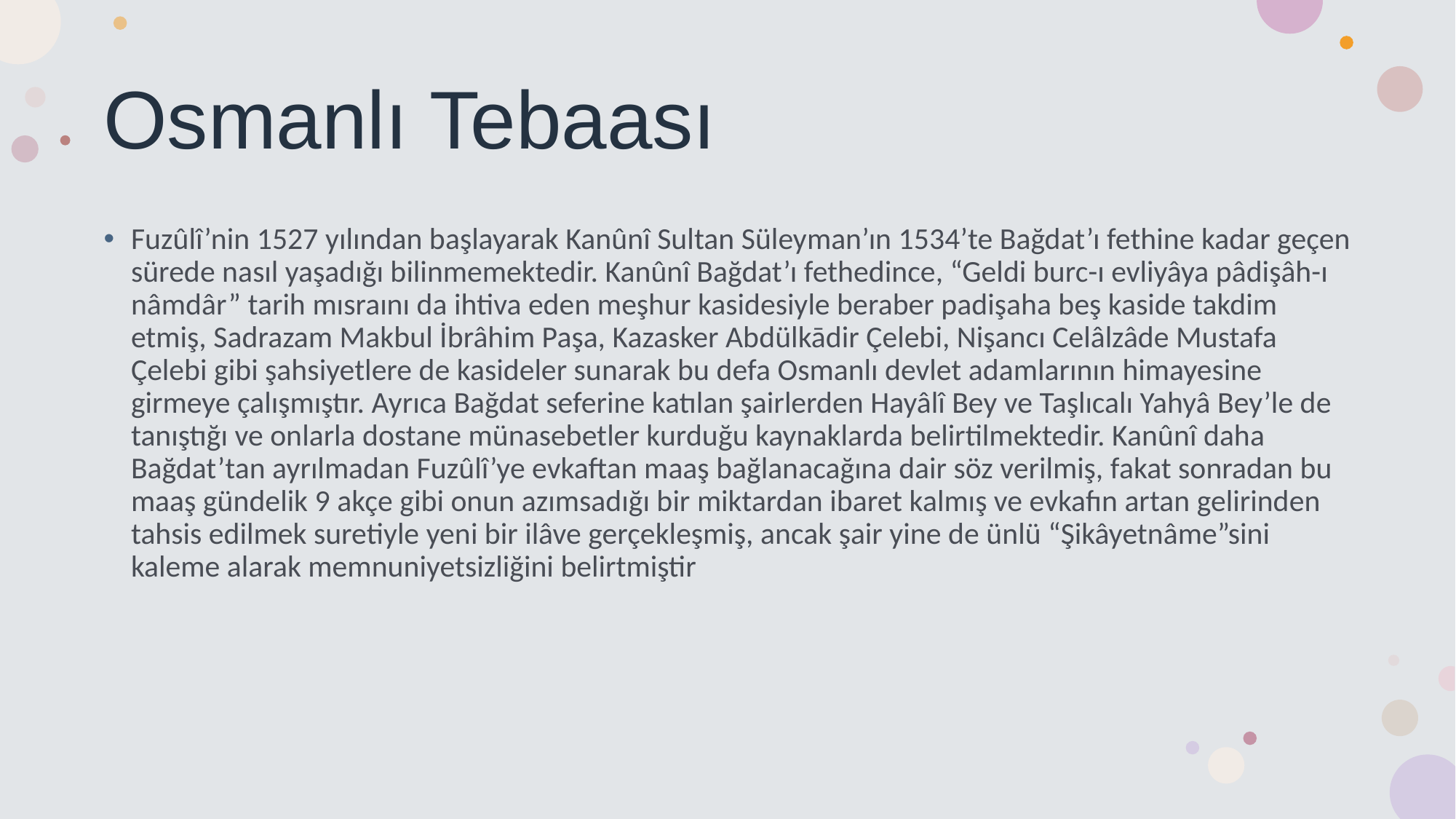

# Osmanlı Tebaası
Fuzûlî’nin 1527 yılından başlayarak Kanûnî Sultan Süleyman’ın 1534’te Bağdat’ı fethine kadar geçen sürede nasıl yaşadığı bilinmemektedir. Kanûnî Bağdat’ı fethedince, “Geldi burc-ı evliyâya pâdişâh-ı nâmdâr” tarih mısraını da ihtiva eden meşhur kasidesiyle beraber padişaha beş kaside takdim etmiş, Sadrazam Makbul İbrâhim Paşa, Kazasker Abdülkādir Çelebi, Nişancı Celâlzâde Mustafa Çelebi gibi şahsiyetlere de kasideler sunarak bu defa Osmanlı devlet adamlarının himayesine girmeye çalışmıştır. Ayrıca Bağdat seferine katılan şairlerden Hayâlî Bey ve Taşlıcalı Yahyâ Bey’le de tanıştığı ve onlarla dostane münasebetler kurduğu kaynaklarda belirtilmektedir. Kanûnî daha Bağdat’tan ayrılmadan Fuzûlî’ye evkaftan maaş bağlanacağına dair söz verilmiş, fakat sonradan bu maaş gündelik 9 akçe gibi onun azımsadığı bir miktardan ibaret kalmış ve evkafın artan gelirinden tahsis edilmek suretiyle yeni bir ilâve gerçekleşmiş, ancak şair yine de ünlü “Şikâyetnâme”sini kaleme alarak memnuniyetsizliğini belirtmiştir